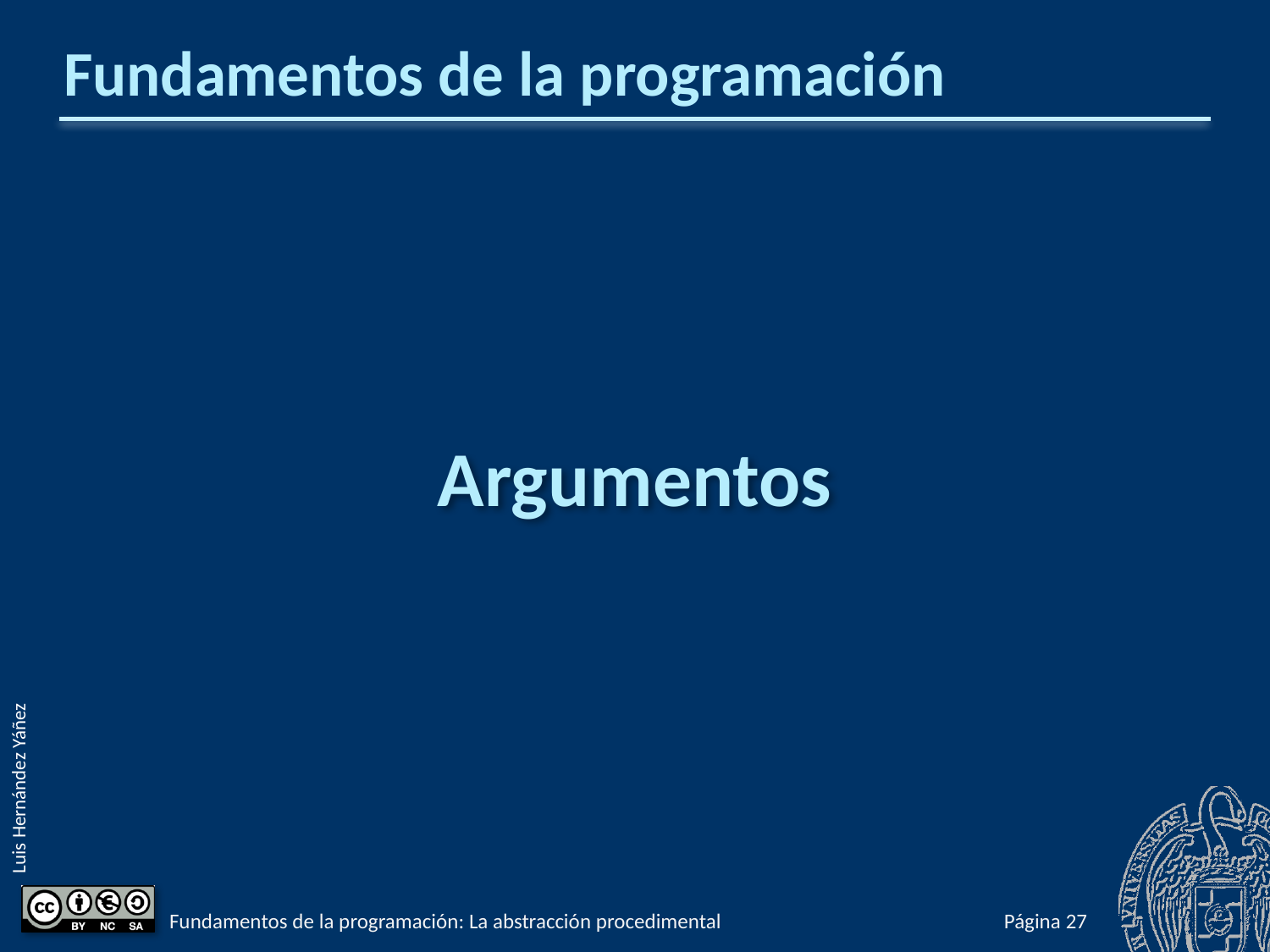

# Fundamentos de la programación
Argumentos
Fundamentos de la programación: La abstracción procedimental
Página 27